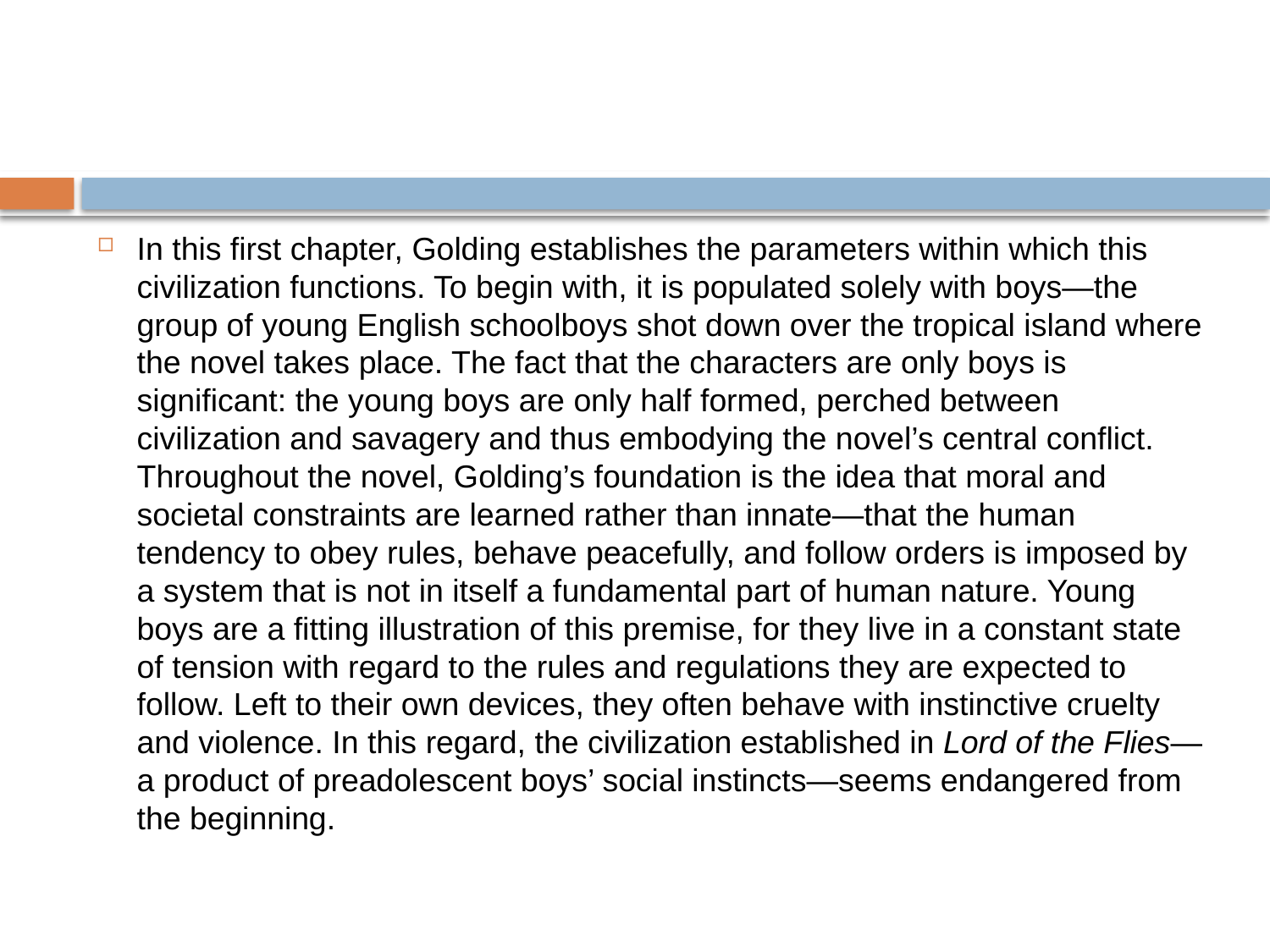

#
In this first chapter, Golding establishes the parameters within which this civilization functions. To begin with, it is populated solely with boys—the group of young English schoolboys shot down over the tropical island where the novel takes place. The fact that the characters are only boys is significant: the young boys are only half formed, perched between civilization and savagery and thus embodying the novel’s central conflict. Throughout the novel, Golding’s foundation is the idea that moral and societal constraints are learned rather than innate—that the human tendency to obey rules, behave peacefully, and follow orders is imposed by a system that is not in itself a fundamental part of human nature. Young boys are a fitting illustration of this premise, for they live in a constant state of tension with regard to the rules and regulations they are expected to follow. Left to their own devices, they often behave with instinctive cruelty and violence. In this regard, the civilization established in Lord of the Flies—a product of preadolescent boys’ social instincts—seems endangered from the beginning.